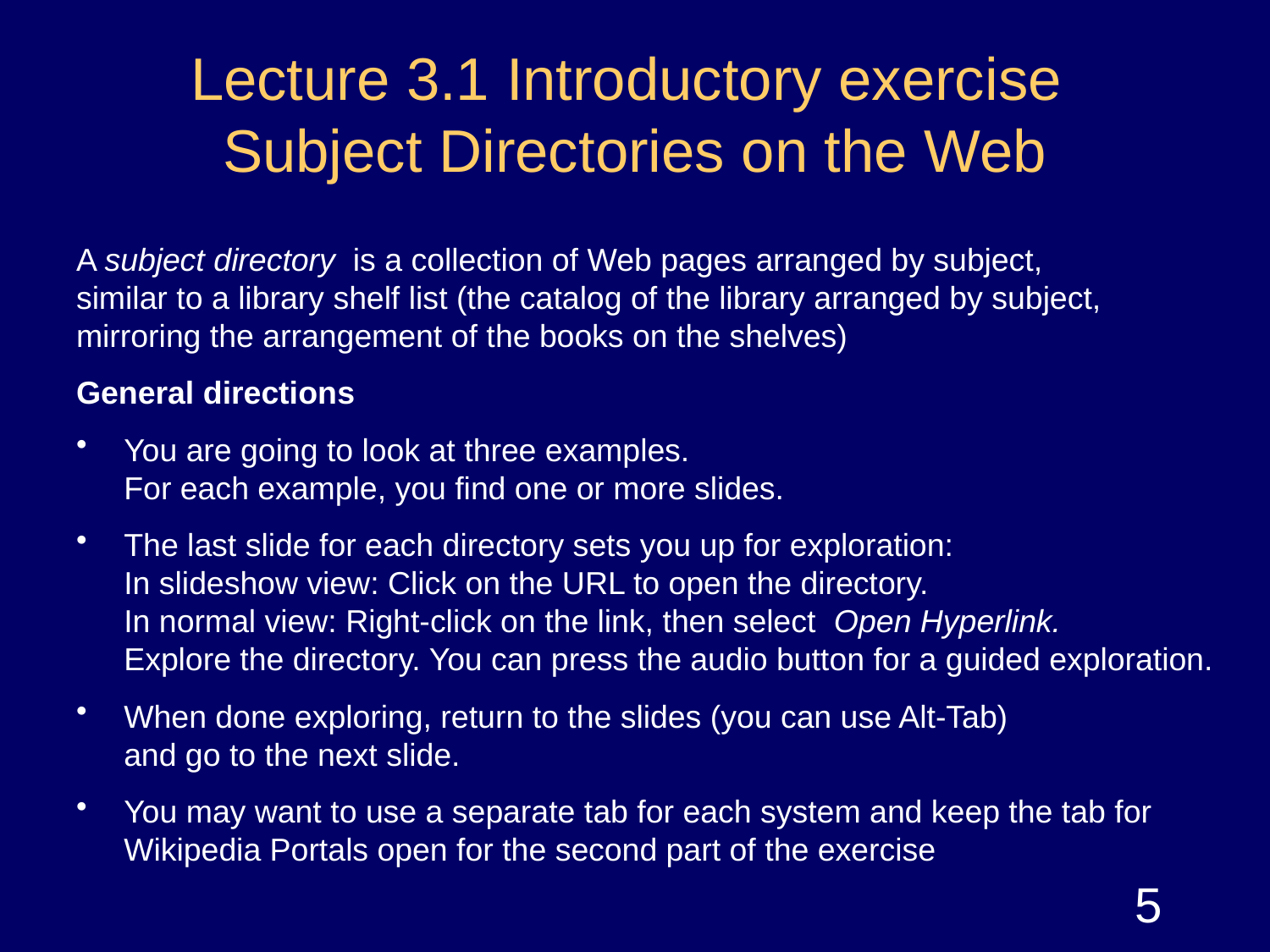

# Lecture 3.1 Introductory exercise Subject Directories on the Web
A subject directory  is a collection of Web pages arranged by subject,
similar to a library shelf list (the catalog of the library arranged by subject, mirroring the arrangement of the books on the shelves)
General directions
You are going to look at three examples.
For each example, you find one or more slides.
The last slide for each directory sets you up for exploration:
In slideshow view: Click on the URL to open the directory.
In normal view: Right-click on the link, then select  Open Hyperlink.
Explore the directory. You can press the audio button for a guided exploration.
When done exploring, return to the slides (you can use Alt-Tab)
and go to the next slide.
You may want to use a separate tab for each system and keep the tab for Wikipedia Portals open for the second part of the exercise
5